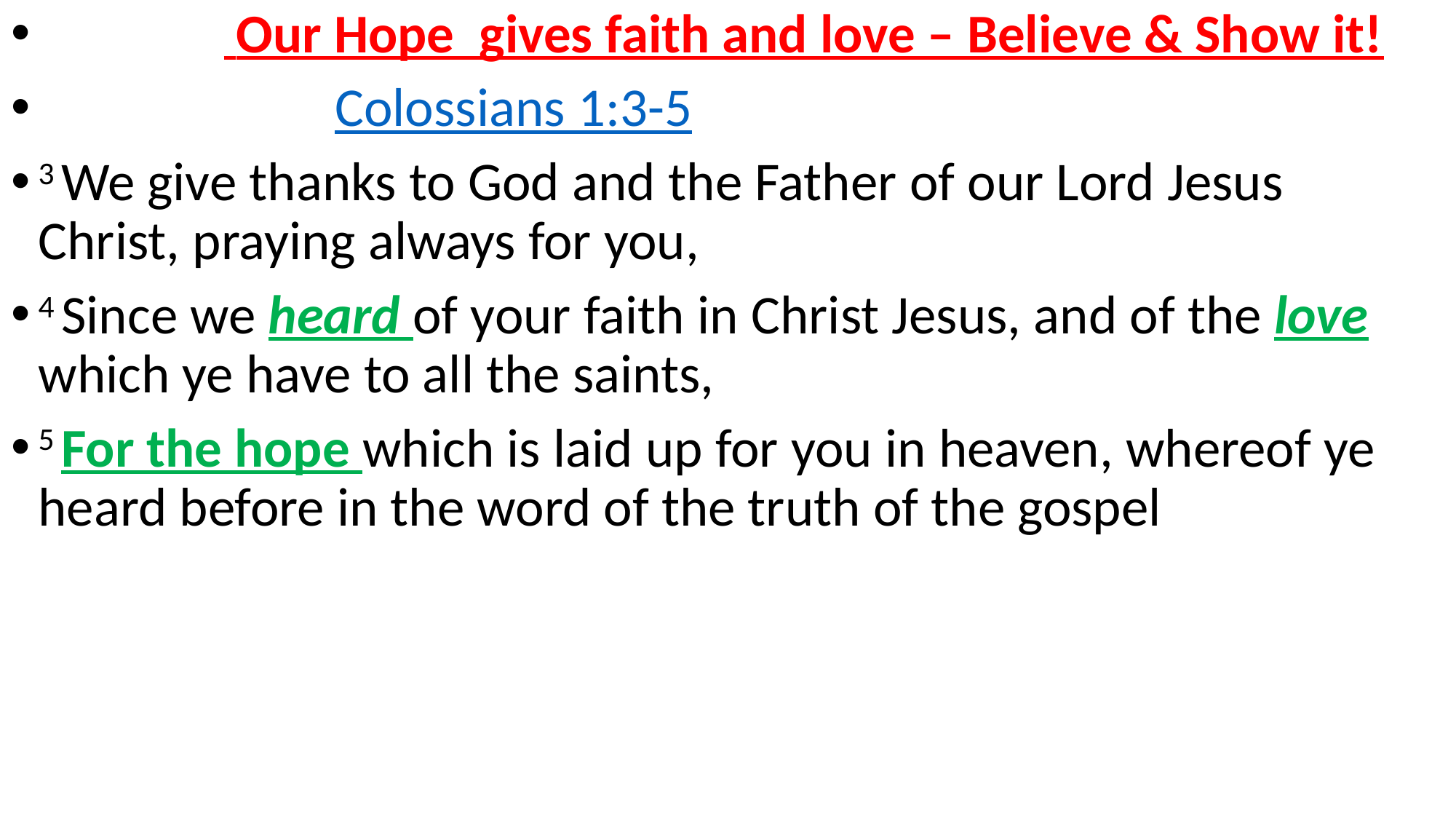

Our Hope  gives faith and love – Believe & Show it!
                        Colossians 1:3-5
3 We give thanks to God and the Father of our Lord Jesus Christ, praying always for you,
4 Since we heard of your faith in Christ Jesus, and of the love which ye have to all the saints,
5 For the hope which is laid up for you in heaven, whereof ye heard before in the word of the truth of the gospel